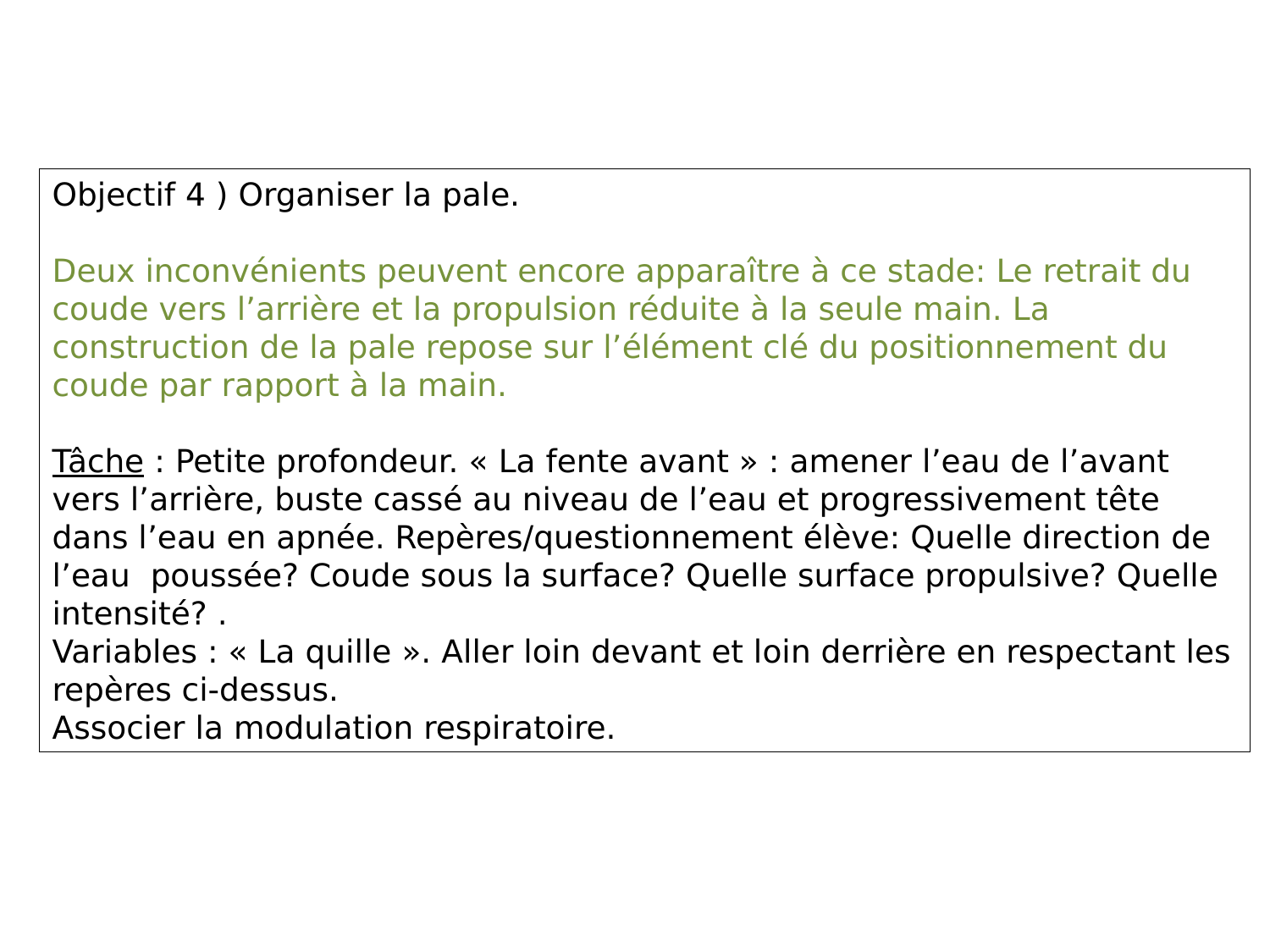

Objectif 4 ) Organiser la pale.

Deux inconvénients peuvent encore apparaître à ce stade: Le retrait du coude vers l’arrière et la propulsion réduite à la seule main. La construction de la pale repose sur l’élément clé du positionnement du coude par rapport à la main.

Tâche : Petite profondeur. « La fente avant » : amener l’eau de l’avant vers l’arrière, buste cassé au niveau de l’eau et progressivement tête dans l’eau en apnée. Repères/questionnement élève: Quelle direction de l’eau  poussée? Coude sous la surface? Quelle surface propulsive? Quelle intensité? .
Variables : « La quille ». Aller loin devant et loin derrière en respectant les repères ci-dessus.
Associer la modulation respiratoire.